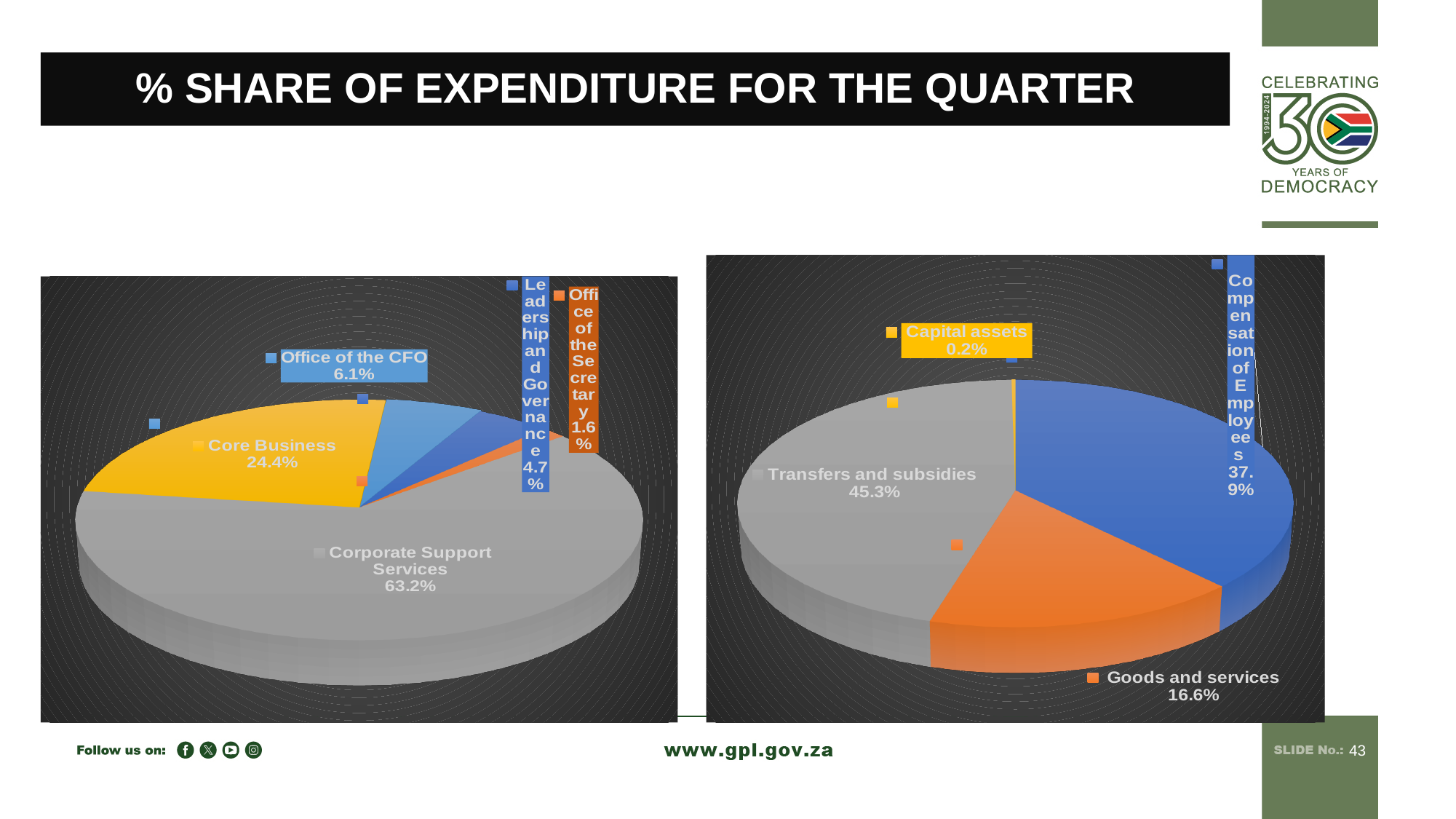

# % SHARE OF EXPENDITURE FOR THE QUARTER

[unsupported chart]

[unsupported chart]

43